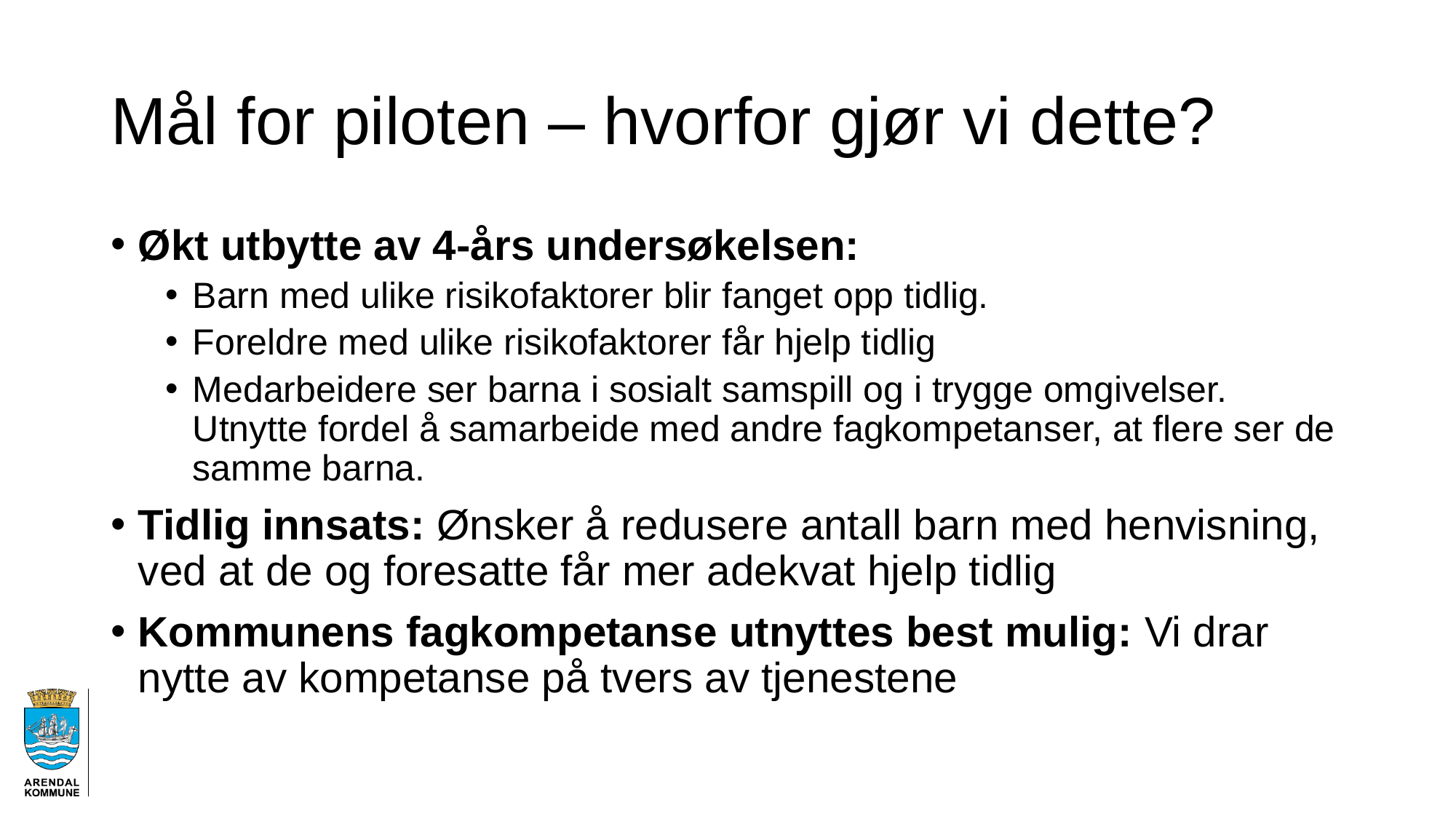

# Mål for piloten – hvorfor gjør vi dette?
Økt utbytte av 4-års undersøkelsen:
Barn med ulike risikofaktorer blir fanget opp tidlig.
Foreldre med ulike risikofaktorer får hjelp tidlig
Medarbeidere ser barna i sosialt samspill og i trygge omgivelser. Utnytte fordel å samarbeide med andre fagkompetanser, at flere ser de samme barna.
Tidlig innsats: Ønsker å redusere antall barn med henvisning, ved at de og foresatte får mer adekvat hjelp tidlig
Kommunens fagkompetanse utnyttes best mulig: Vi drar nytte av kompetanse på tvers av tjenestene